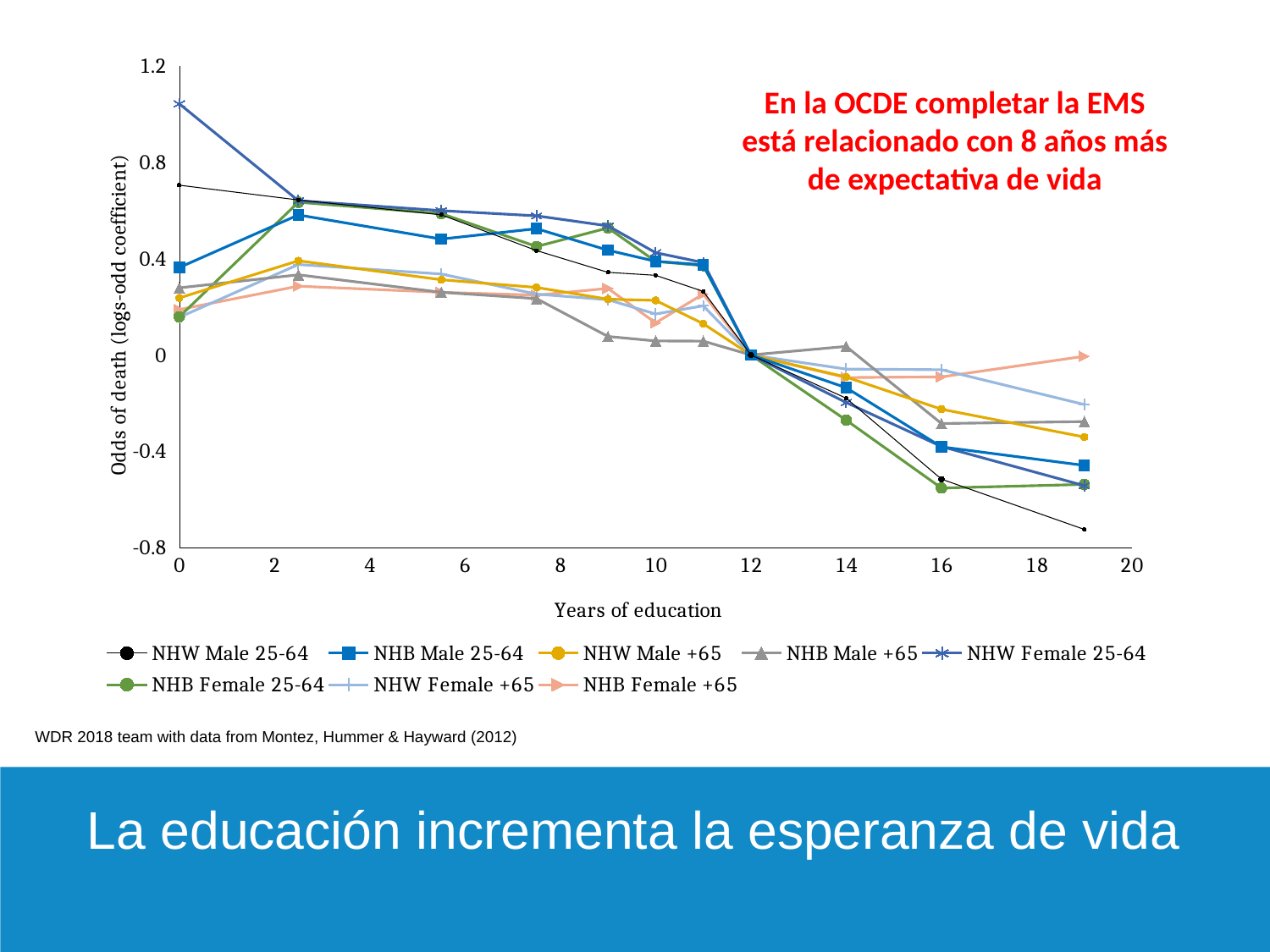

### Chart

| Category | NHW Male 25-64 | NHB Male 25-64 | NHW Male +65 | NHB Male +65 | NHW Female 25-64 | NHB Female 25-64 | NHW Female +65 | NHB Female +65 |
|---|---|---|---|---|---|---|---|---|
En la OCDE completar la EMS está relacionado con 8 años más de expectativa de vida
WDR 2018 team with data from Montez, Hummer & Hayward (2012)

La educación incrementa la esperanza de vida